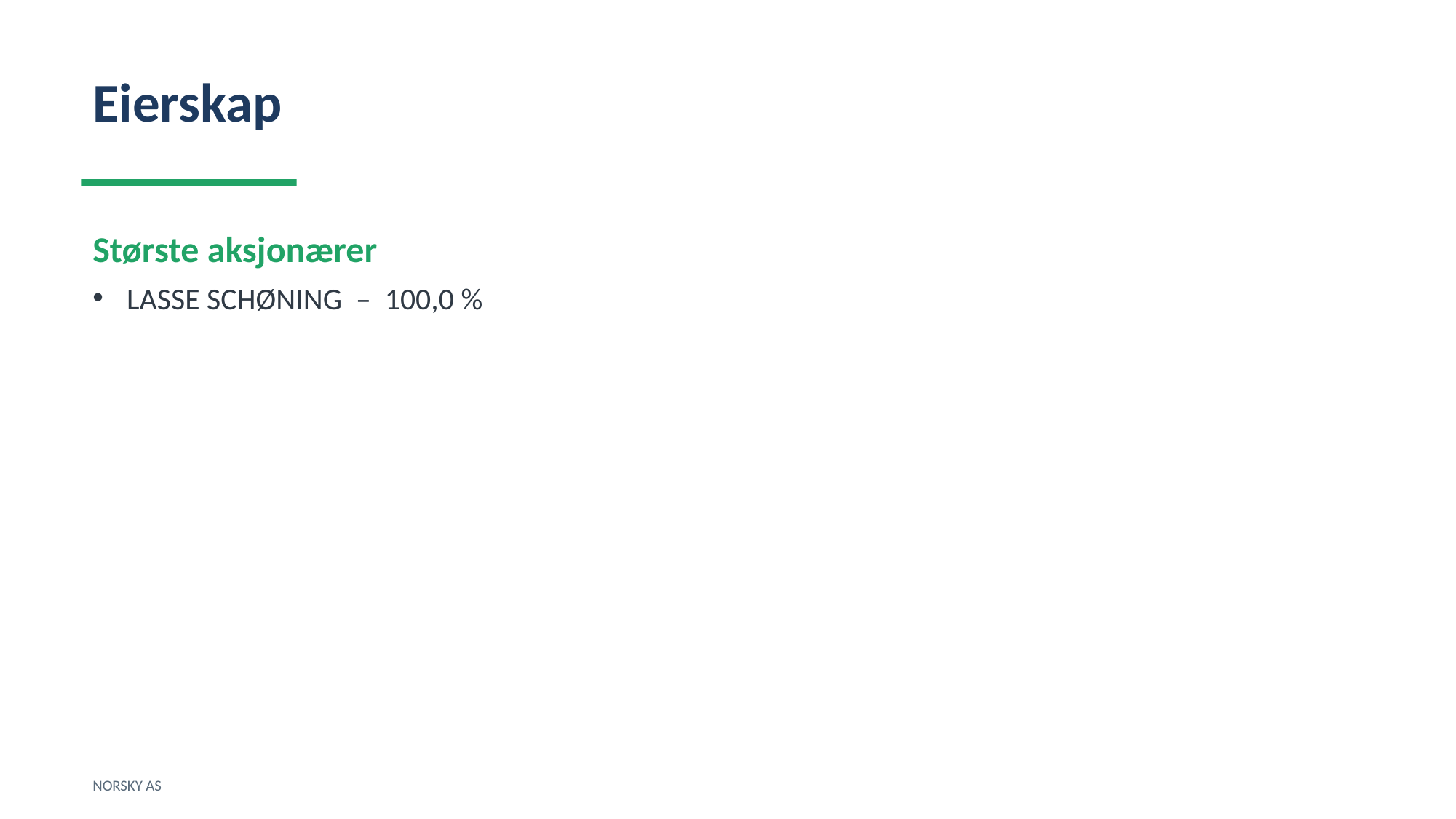

Eierskap

Største aksjonærer
LASSE SCHØNING  –  100,0 %
NORSKY AS